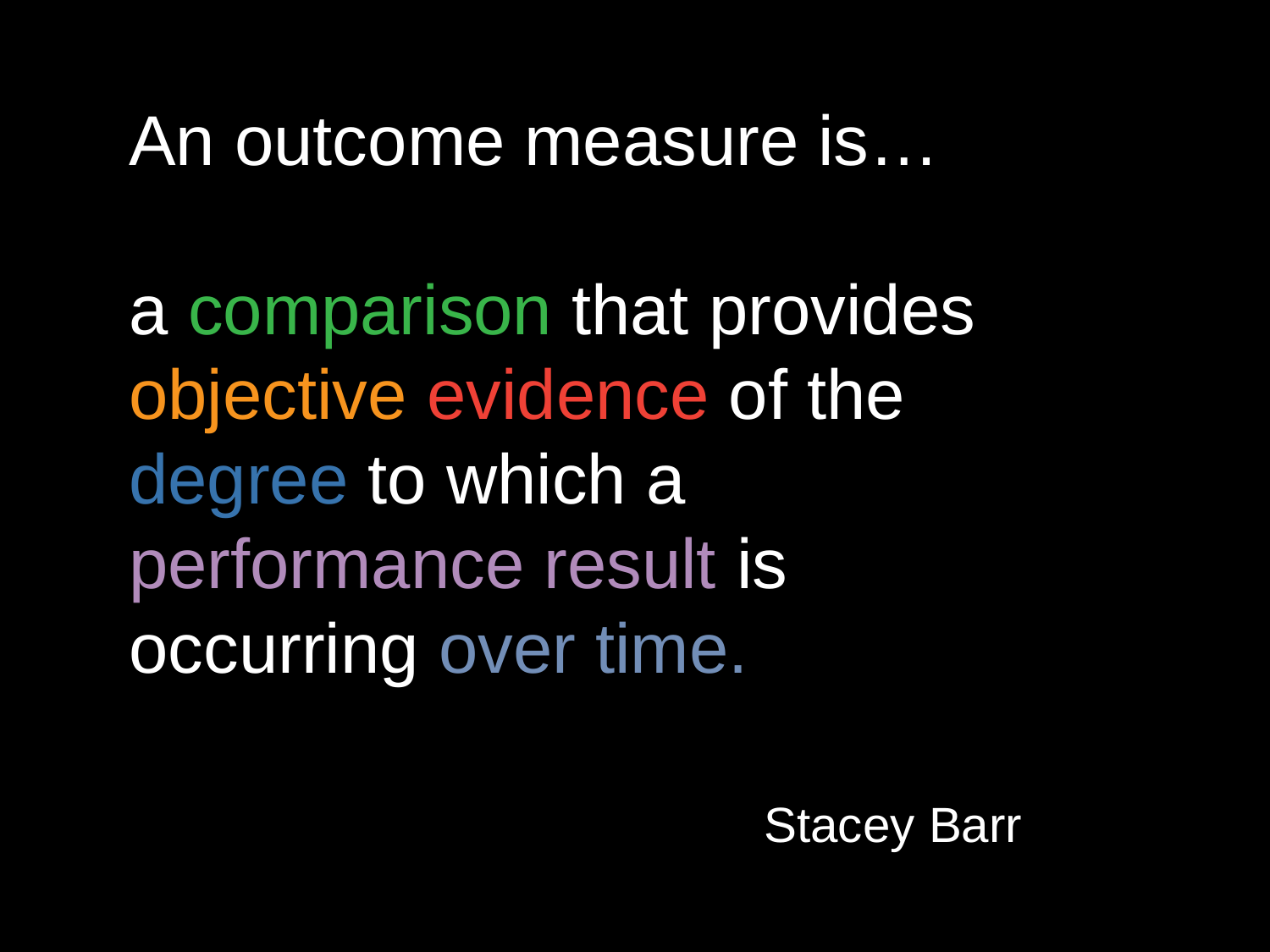

An outcome measure is…
a comparison that provides objective evidence of the degree to which a performance result is occurring over time.
					Stacey Barr